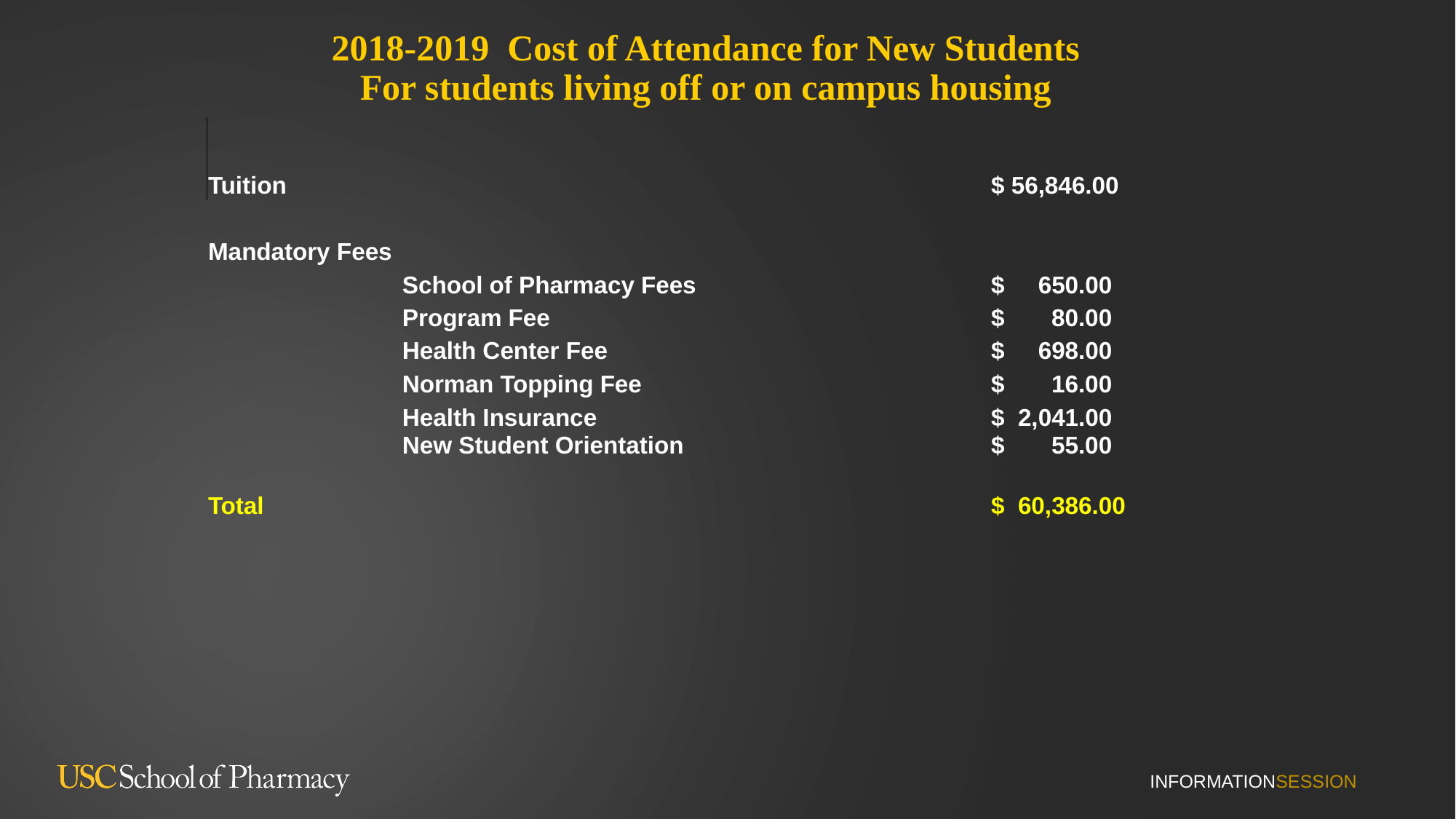

# 2018-2019  Cost of Attendance for New Students For students living off or on campus housing
| Tuition |  |  |  |  | $ 56,846.00 |
| --- | --- | --- | --- | --- | --- |
|  |  |  |  |  |  |
| Mandatory Fees |  |  |  |  |  |
|  | School of Pharmacy Fees |  |  |  | $ 650.00 |
|  | Program Fee |  |  |  | $ 80.00 |
|  | Health Center Fee |  |  |  | $ 698.00 |
|  | Norman Topping Fee |  |  |  | $ 16.00 |
|  | Health Insurance |  |  |  | $ 2,041.00 |
|  | New Student Orientation |  |  |  | $ 55.00 |
| Total |  |  |  |  | $ 60,386.00 |
|  |  |  |  |  |  |
|  |  |  |  |  |  |
|  |  |  |  |  |  |
|  |  |  |  |  |  |
|  |  |  |  |  |  |
|  |  |  |  |  |  |
|  |  |  |  |  |  |
|  |  |  |  |  |  |
|  |  |  |  |  |  |